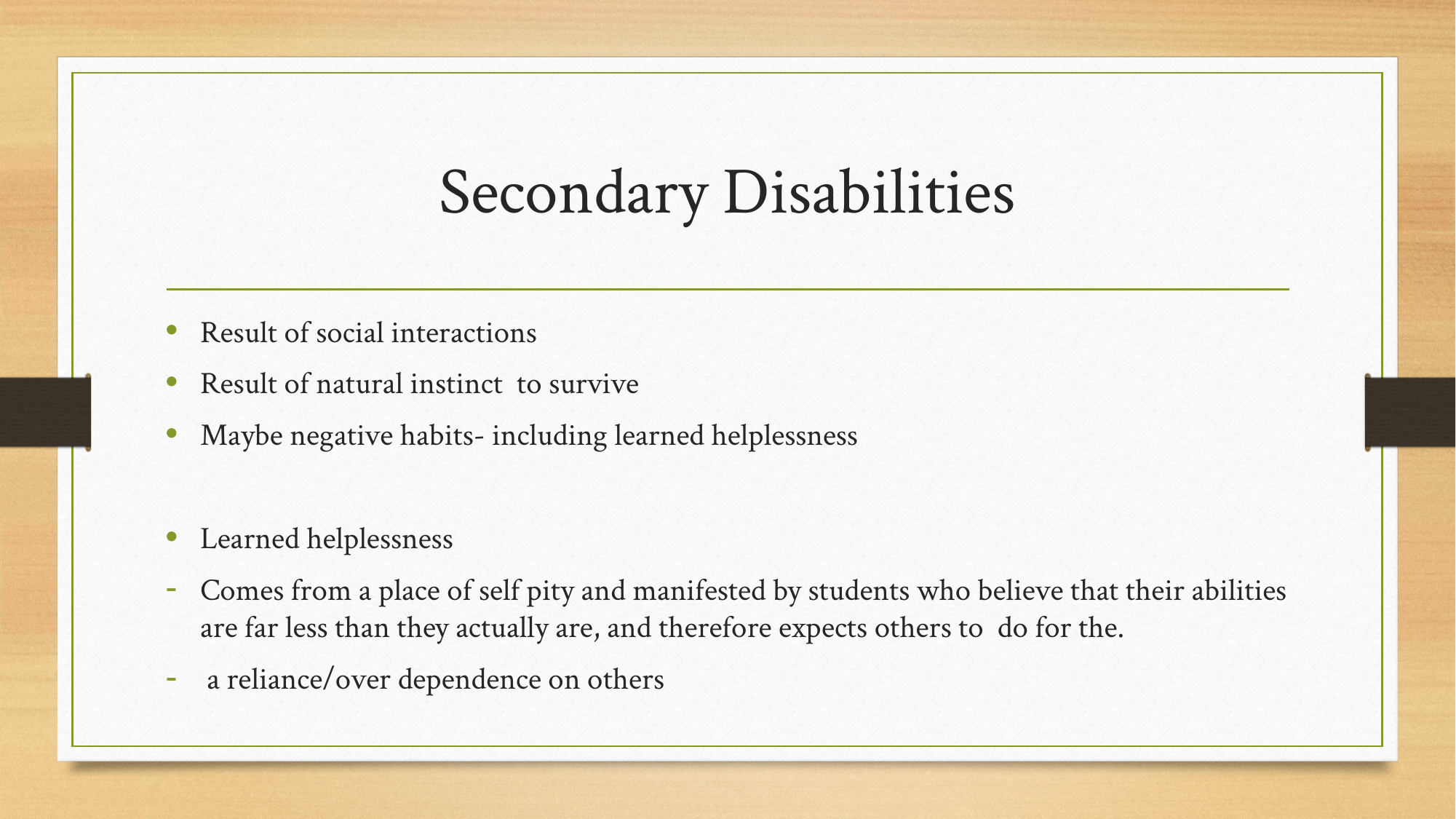

# Secondary Disabilities
Result of social interactions
Result of natural instinct  to survive
Maybe negative habits- including learned helplessness

Learned helplessness
Comes from a place of self pity and manifested by students who believe that their abilities are far less than they actually are, and therefore expects others to  do for the.
 a reliance/over dependence on others